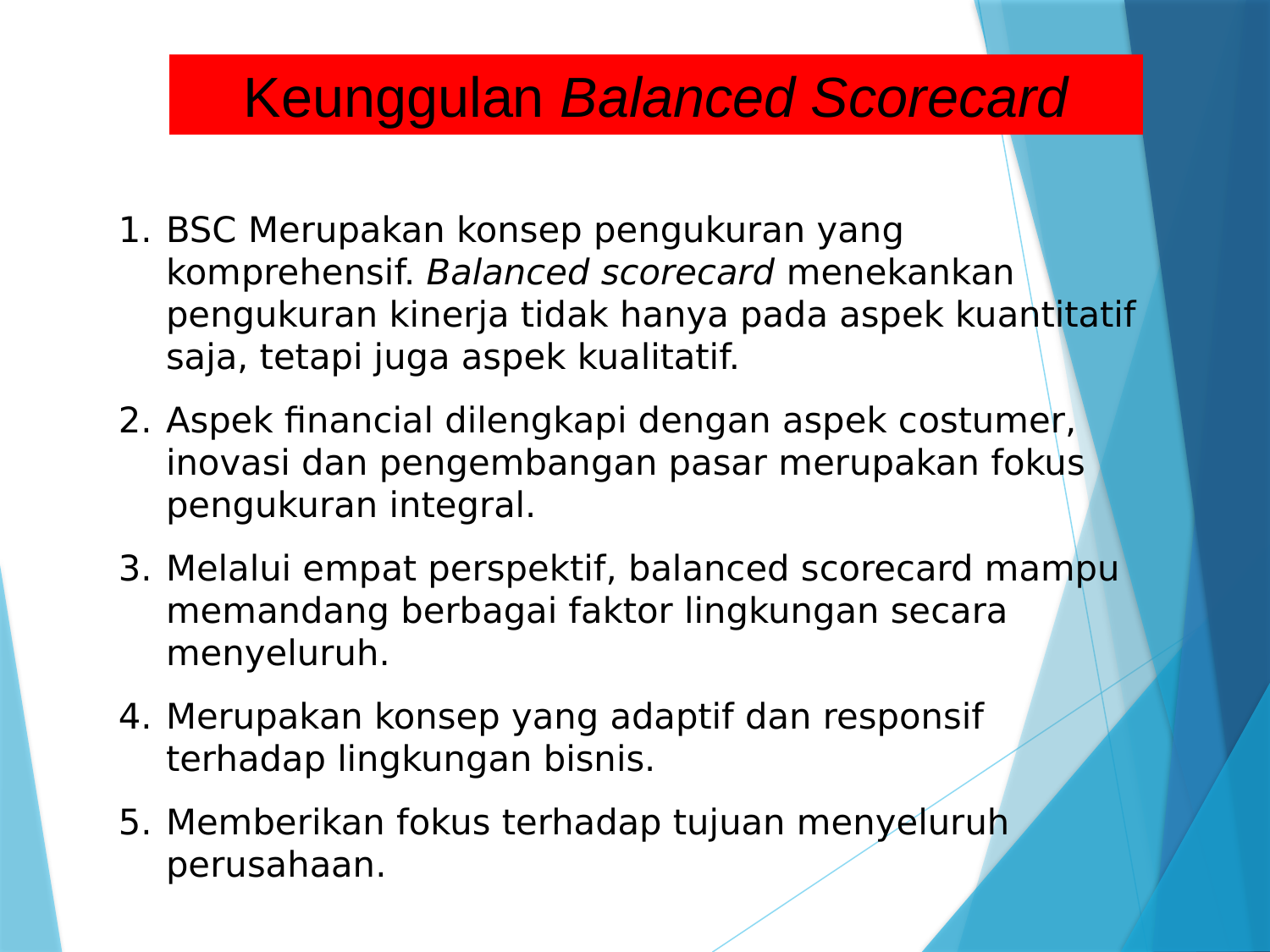

Keunggulan Balanced Scorecard
BSC Merupakan konsep pengukuran yang komprehensif. Balanced scorecard menekankan pengukuran kinerja tidak hanya pada aspek kuantitatif saja, tetapi juga aspek kualitatif.
Aspek financial dilengkapi dengan aspek costumer, inovasi dan pengembangan pasar merupakan fokus pengukuran integral.
Melalui empat perspektif, balanced scorecard mampu memandang berbagai faktor lingkungan secara menyeluruh.
Merupakan konsep yang adaptif dan responsif terhadap lingkungan bisnis.
Memberikan fokus terhadap tujuan menyeluruh perusahaan.